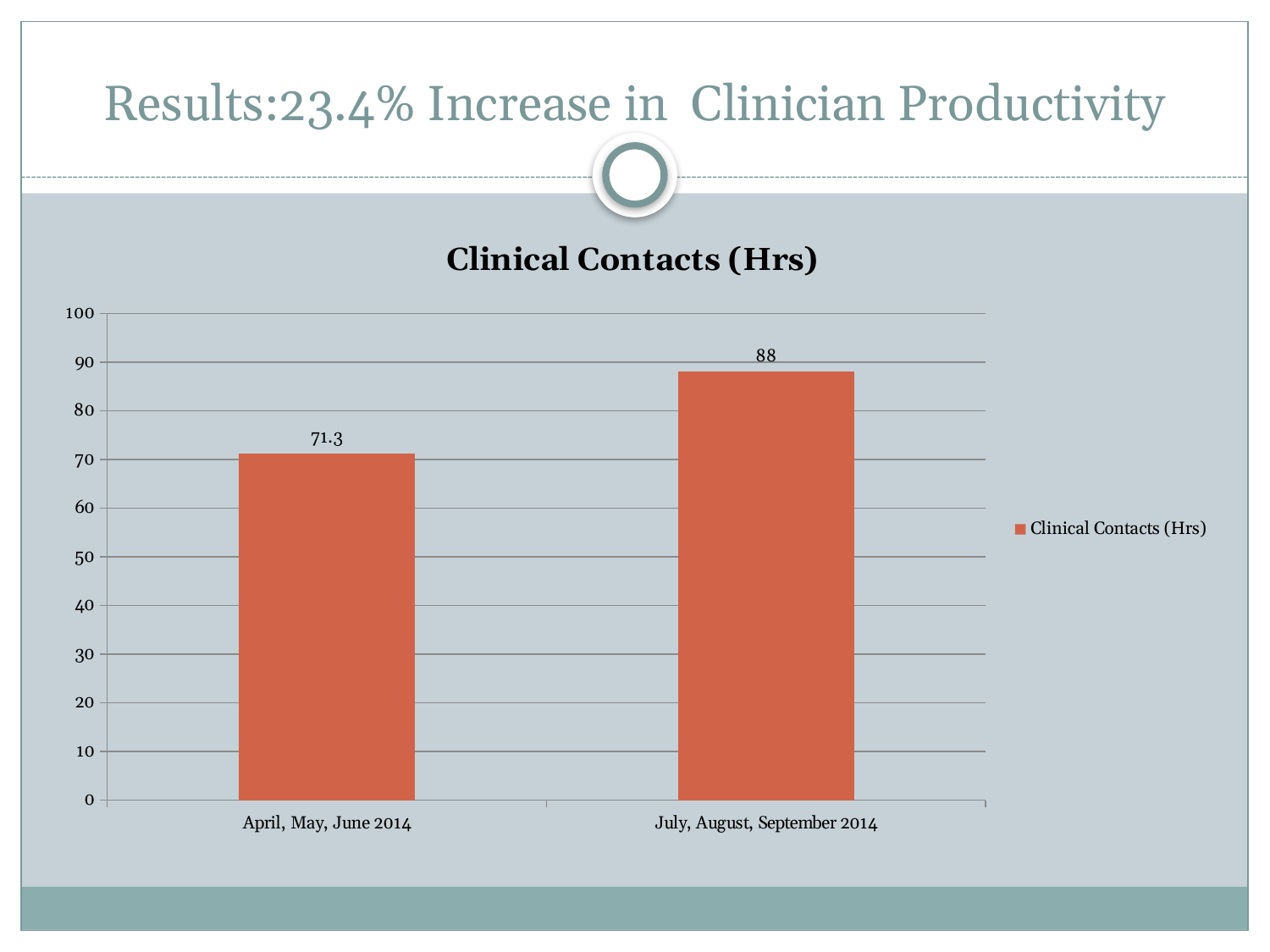

# Results:23.4% Increase in  Clinician Productivity

### Chart:

| Category | Clinical Contacts (Hrs) |
|---|---|
| April, May, June 2014 | 71.3 |
| July, August, September 2014 | 88.0 |